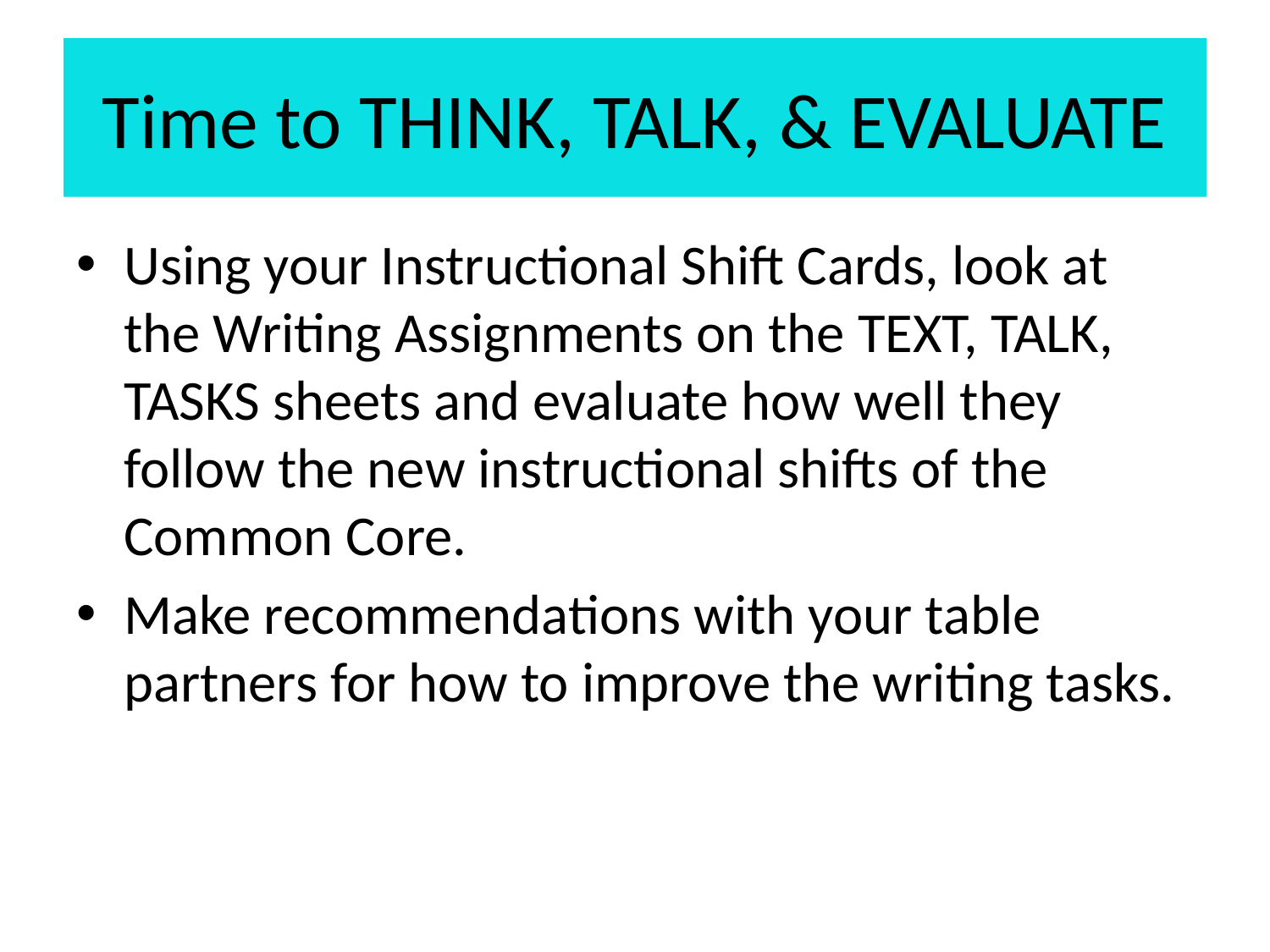

# Time to THINK, TALK, & EVALUATE
Using your Instructional Shift Cards, look at the Writing Assignments on the TEXT, TALK, TASKS sheets and evaluate how well they follow the new instructional shifts of the Common Core.
Make recommendations with your table partners for how to improve the writing tasks.